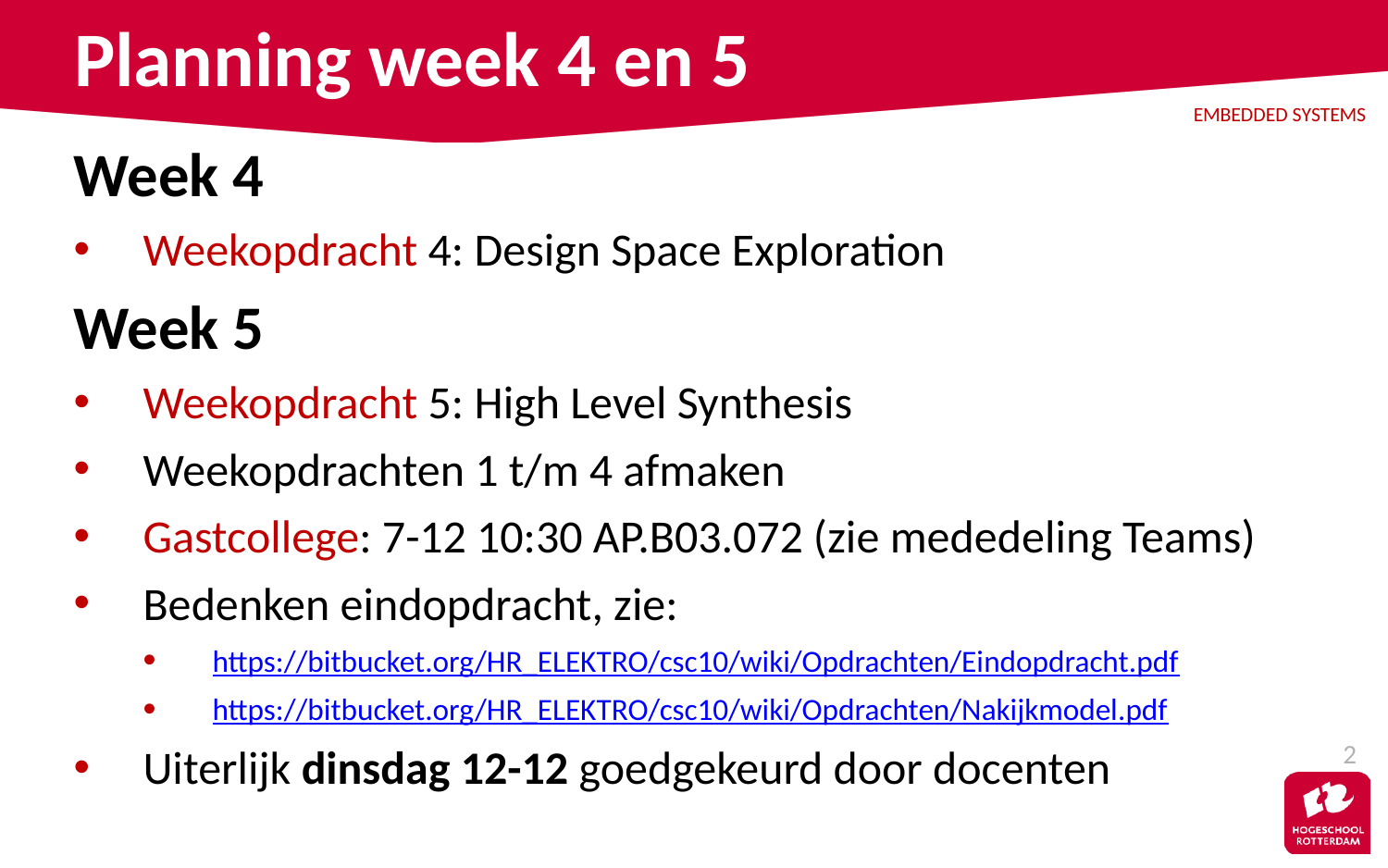

# Planning week 4 en 5
Week 4
Weekopdracht 4: Design Space Exploration
Week 5
Weekopdracht 5: High Level Synthesis
Weekopdrachten 1 t/m 4 afmaken
Gastcollege: 7-12 10:30 AP.B03.072 (zie mededeling Teams)
Bedenken eindopdracht, zie:
https://bitbucket.org/HR_ELEKTRO/csc10/wiki/Opdrachten/Eindopdracht.pdf
https://bitbucket.org/HR_ELEKTRO/csc10/wiki/Opdrachten/Nakijkmodel.pdf
Uiterlijk dinsdag 12-12 goedgekeurd door docenten

2